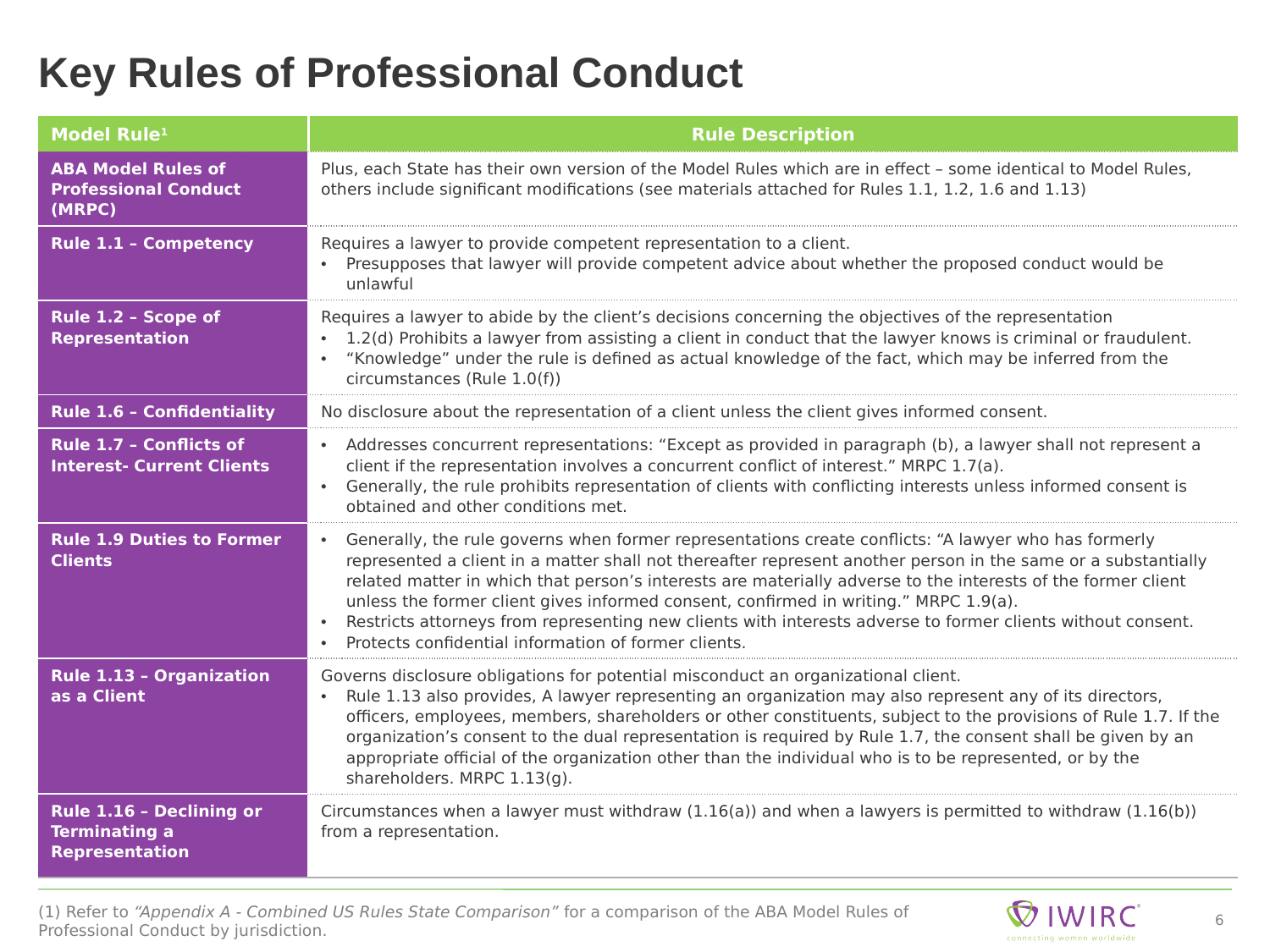

# Key Rules of Professional Conduct
| Model Rule1 | Rule Description |
| --- | --- |
| ABA Model Rules of Professional Conduct (MRPC) | Plus, each State has their own version of the Model Rules which are in effect – some identical to Model Rules, others include significant modifications (see materials attached for Rules 1.1, 1.2, 1.6 and 1.13) |
| Rule 1.1 – Competency | Requires a lawyer to provide competent representation to a client. Presupposes that lawyer will provide competent advice about whether the proposed conduct would be unlawful |
| Rule 1.2 – Scope of Representation | Requires a lawyer to abide by the client’s decisions concerning the objectives of the representation 1.2(d) Prohibits a lawyer from assisting a client in conduct that the lawyer knows is criminal or fraudulent. “Knowledge” under the rule is defined as actual knowledge of the fact, which may be inferred from the circumstances (Rule 1.0(f)) |
| Rule 1.6 – Confidentiality | No disclosure about the representation of a client unless the client gives informed consent. |
| Rule 1.7 – Conflicts of Interest- Current Clients | Addresses concurrent representations: “Except as provided in paragraph (b), a lawyer shall not represent a client if the representation involves a concurrent conflict of interest.” MRPC 1.7(a). Generally, the rule prohibits representation of clients with conflicting interests unless informed consent is obtained and other conditions met. |
| Rule 1.9 Duties to Former Clients | Generally, the rule governs when former representations create conflicts: “A lawyer who has formerly represented a client in a matter shall not thereafter represent another person in the same or a substantially related matter in which that person’s interests are materially adverse to the interests of the former client unless the former client gives informed consent, confirmed in writing.” MRPC 1.9(a). Restricts attorneys from representing new clients with interests adverse to former clients without consent. Protects confidential information of former clients. |
| Rule 1.13 – Organization as a Client | Governs disclosure obligations for potential misconduct an organizational client. Rule 1.13 also provides, A lawyer representing an organization may also represent any of its directors, officers, employees, members, shareholders or other constituents, subject to the provisions of Rule 1.7. If the organization’s consent to the dual representation is required by Rule 1.7, the consent shall be given by an appropriate official of the organization other than the individual who is to be represented, or by the shareholders. MRPC 1.13(g). |
| Rule 1.16 – Declining or Terminating a Representation | Circumstances when a lawyer must withdraw (1.16(a)) and when a lawyers is permitted to withdraw (1.16(b)) from a representation. |
(1) Refer to “Appendix A - Combined US Rules State Comparison” for a comparison of the ABA Model Rules of Professional Conduct by jurisdiction.